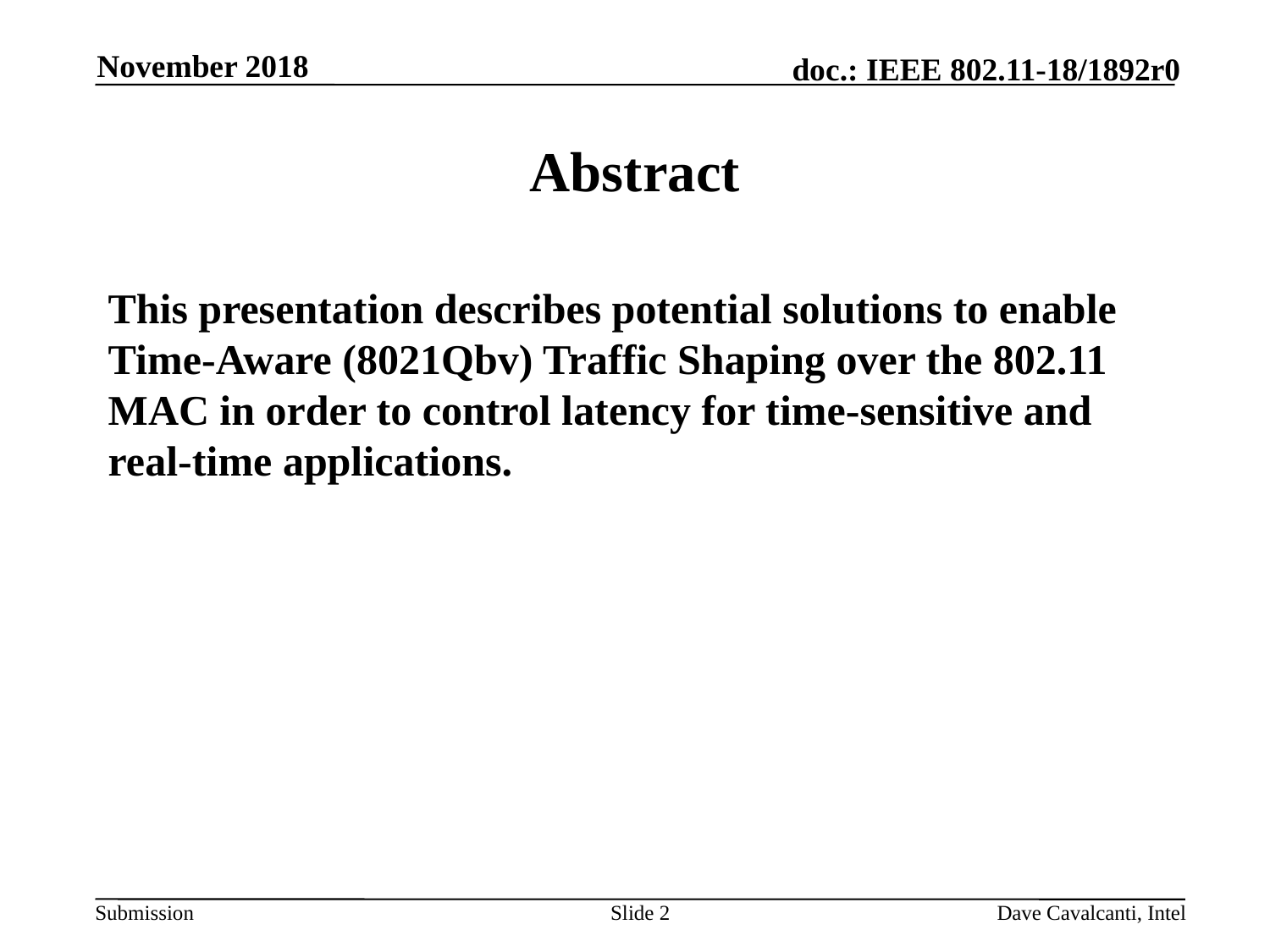

November 2018
# Abstract
This presentation describes potential solutions to enable Time-Aware (8021Qbv) Traffic Shaping over the 802.11 MAC in order to control latency for time-sensitive and real-time applications.
Slide 2
Dave Cavalcanti, Intel